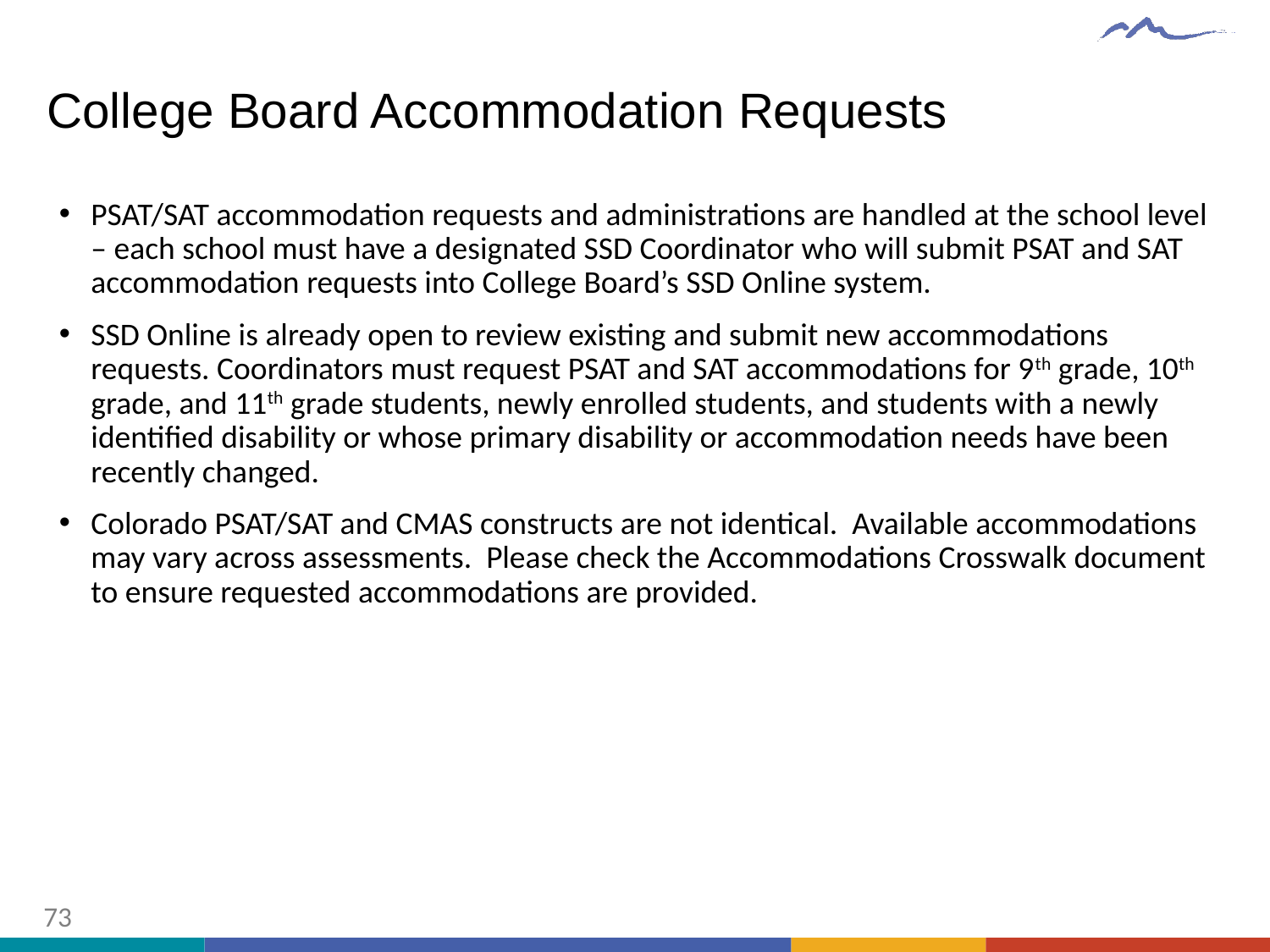

# College Board Accommodation Requests
PSAT/SAT accommodation requests and administrations are handled at the school level – each school must have a designated SSD Coordinator who will submit PSAT and SAT accommodation requests into College Board’s SSD Online system.
SSD Online is already open to review existing and submit new accommodations requests. Coordinators must request PSAT and SAT accommodations for 9th grade, 10th grade, and 11th grade students, newly enrolled students, and students with a newly identified disability or whose primary disability or accommodation needs have been recently changed.
Colorado PSAT/SAT and CMAS constructs are not identical.  Available accommodations may vary across assessments.  Please check the Accommodations Crosswalk document to ensure requested accommodations are provided.

73